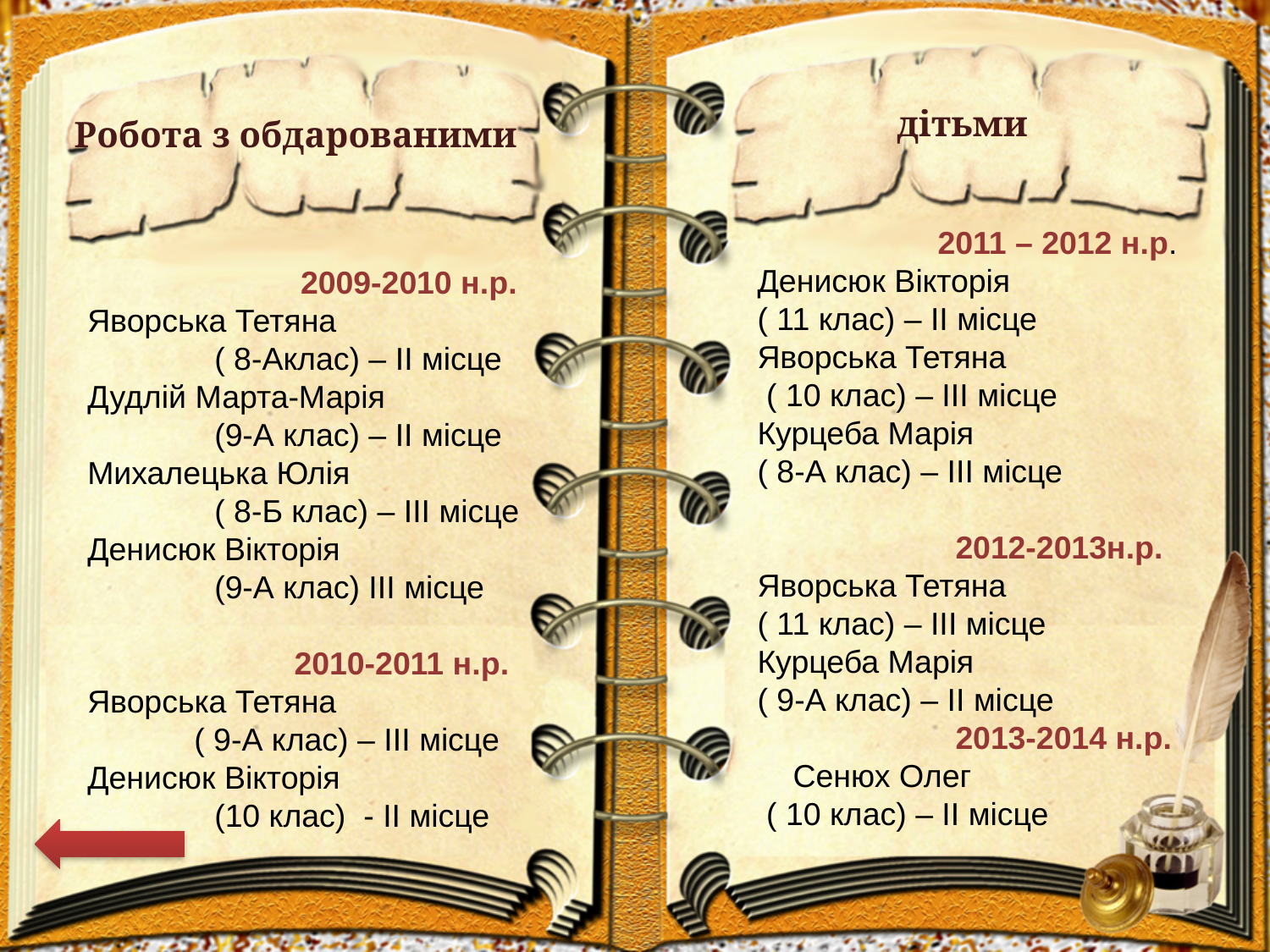

дітьми
Робота з обдарованими
	      2011 – 2012 н.р.
Денисюк Вікторія
( 11 клас) – ІІ місце
Яворська Тетяна
 ( 10 клас) – ІІІ місце
Курцеба Марія
( 8-А клас) – ІІІ місце

	        2012-2013н.р.
Яворська Тетяна
( 11 клас) – ІІІ місце
Курцеба Марія
( 9-А клас) – ІІ місце
      	        2013-2014 н.р.
    Сенюх Олег
 ( 10 клас) – ІІ місце
                        2009-2010 н.р.
Яворська Тетяна
	( 8-Аклас) – ІІ місце
Дудлій Марта-Марія
	(9-А клас) – ІІ місце
Михалецька Юлія
 	( 8-Б клас) – ІІІ місце
Денисюк Вікторія
	(9-А клас) ІІІ місце

	         2010-2011 н.р.
Яворська Тетяна
            ( 9-А клас) – ІІІ місце
Денисюк Вікторія
	(10 клас)  - ІІ місце